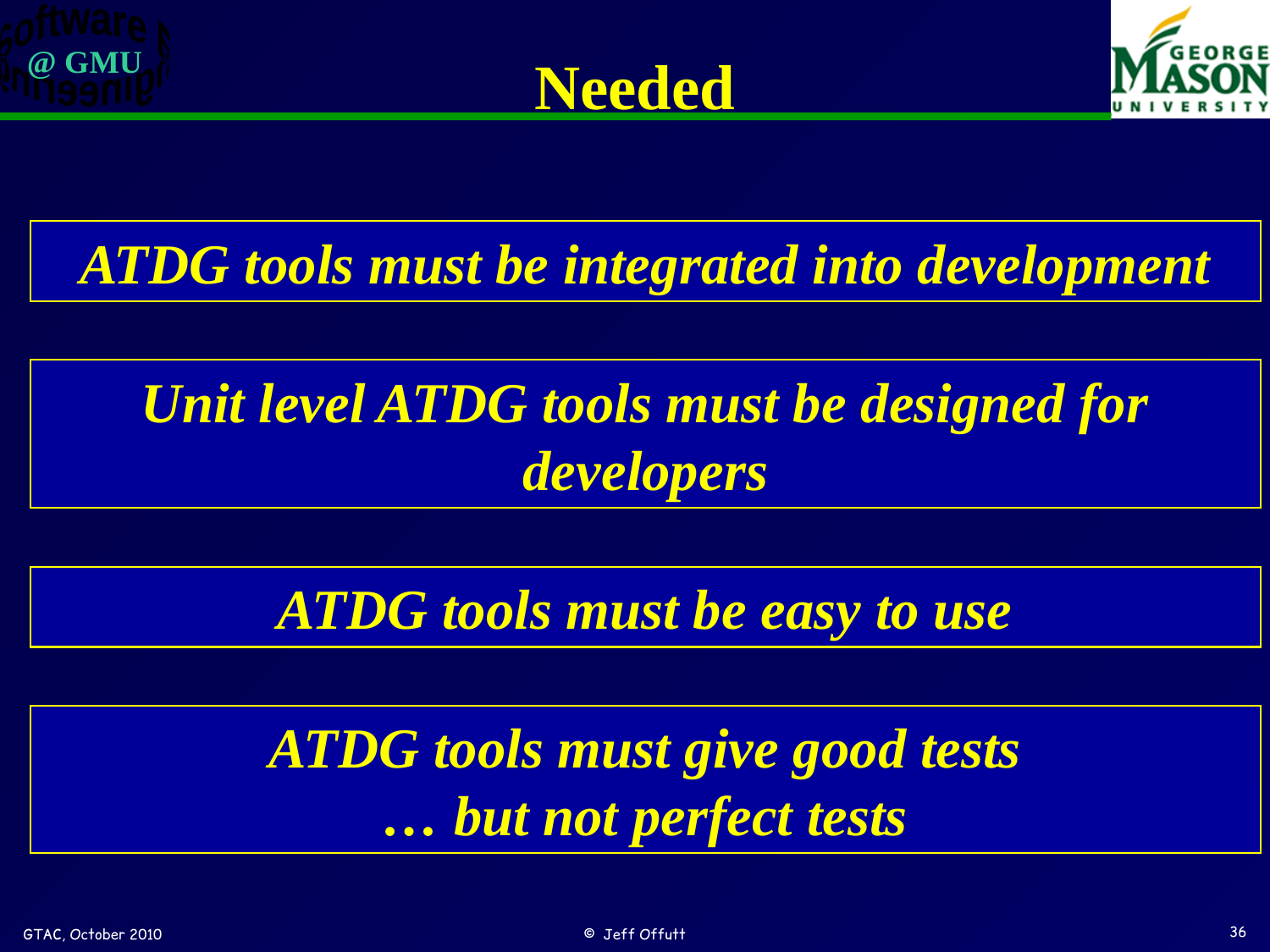

# Needed
ATDG tools must be integrated into development
Unit level ATDG tools must be designed for developers
ATDG tools must be easy to use
ATDG tools must give good tests
… but not perfect tests
GTAC, October 2010
©  Jeff Offutt
36